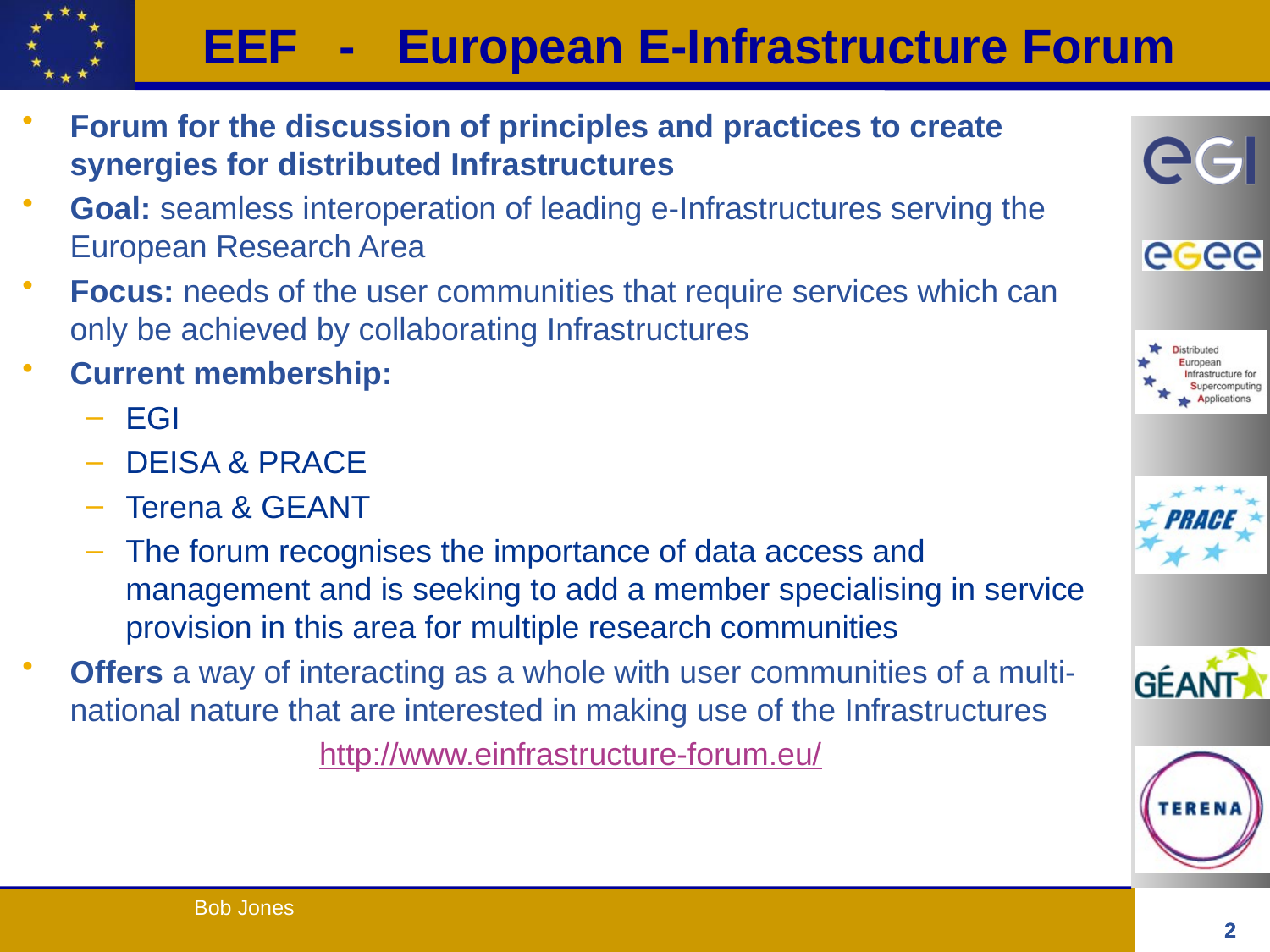

Forum for the discussion of principles and practices to create synergies for distributed Infrastructures
Goal: seamless interoperation of leading e-Infrastructures serving the European Research Area
Focus: needs of the user communities that require services which can only be achieved by collaborating Infrastructures
Current membership:
EGI
DEISA & PRACE
Terena & GEANT
The forum recognises the importance of data access and management and is seeking to add a member specialising in service provision in this area for multiple research communities
Offers a way of interacting as a whole with user communities of a multi-national nature that are interested in making use of the Infrastructures
http://www.einfrastructure-forum.eu/

2
2